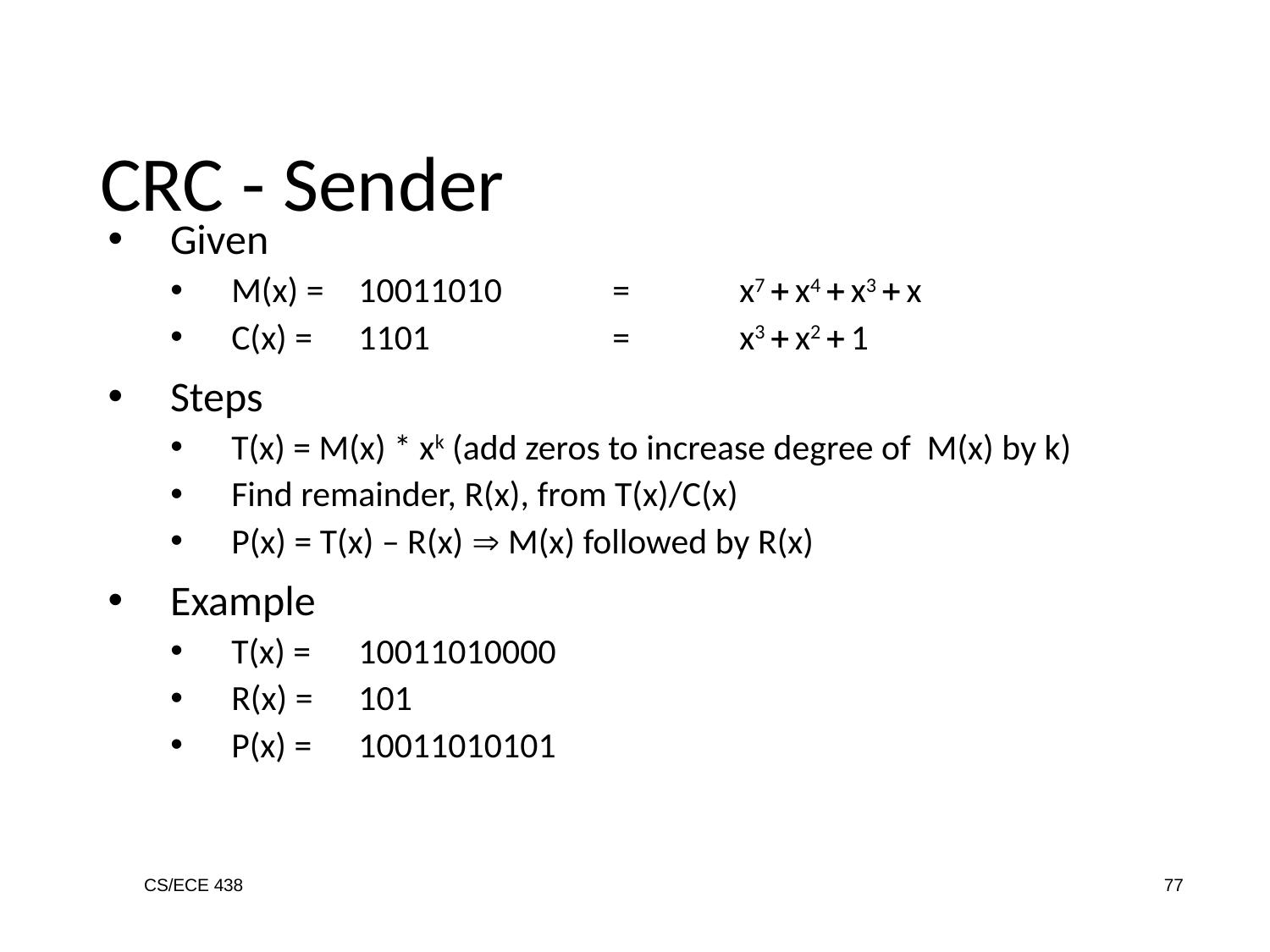

CRC - Sender
Given
M(x) = 	10011010 	= 	x7 + x4 + x3 + x
C(x) = 	1101 		= 	x3 + x2 + 1
Steps
T(x) = M(x) * xk (add zeros to increase degree of  M(x) by k)
Find remainder, R(x), from T(x)/C(x)
P(x) = T(x) – R(x) ⇒ M(x) followed by R(x)
Example
T(x) = 	10011010000
R(x) = 	101
P(x) = 	10011010101
CS/ECE 438

77